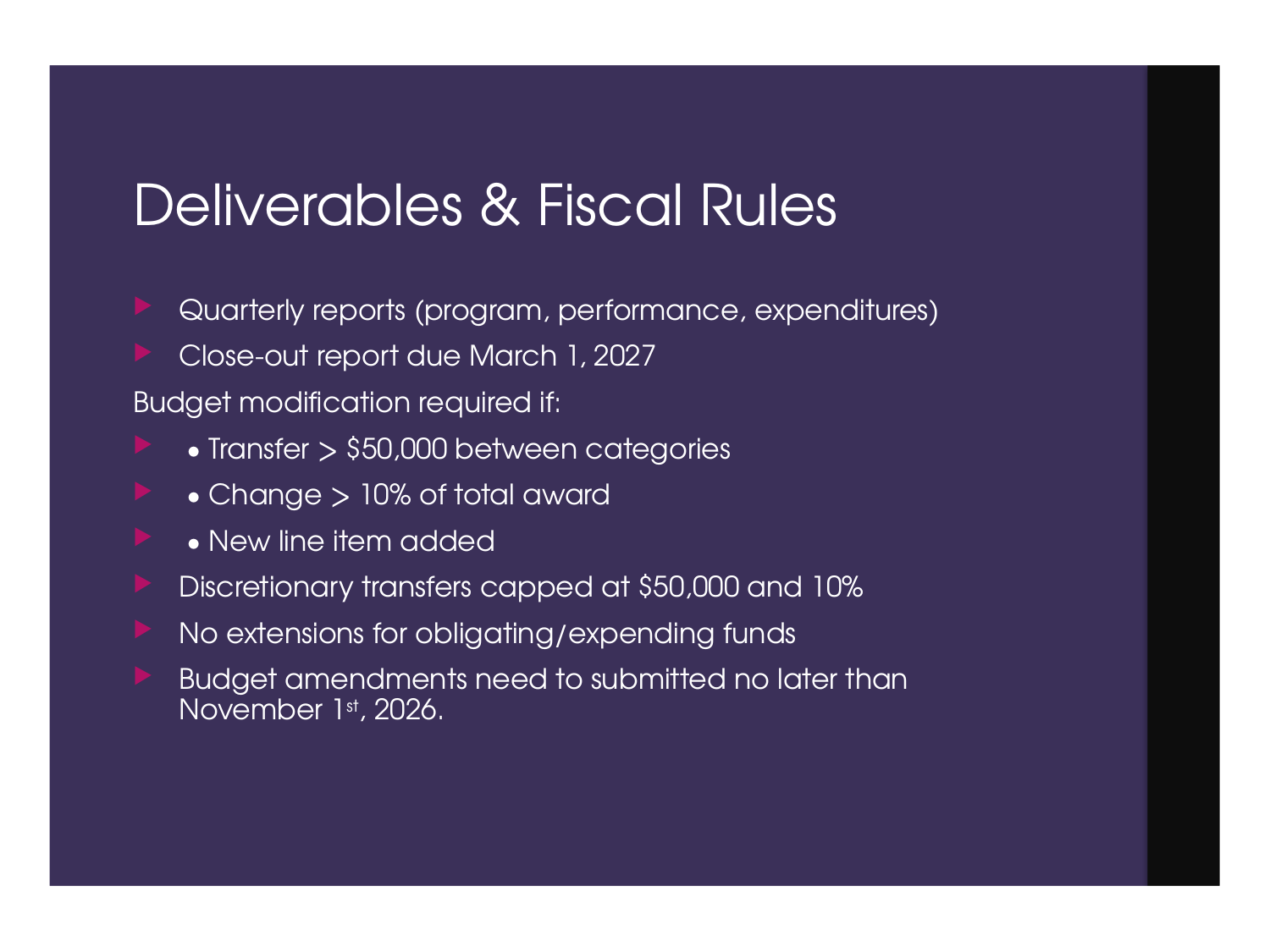

# Deliverables & Fiscal Rules

Quarterly reports (program, performance, expenditures)
Close-out report due March 1, 2027
Budget modification required if:
 • Transfer > $50,000 between categories
 • Change > 10% of total award
 • New line item added
Discretionary transfers capped at $50,000 and 10%
No extensions for obligating/expending funds
Budget amendments need to submitted no later than November 1st, 2026.